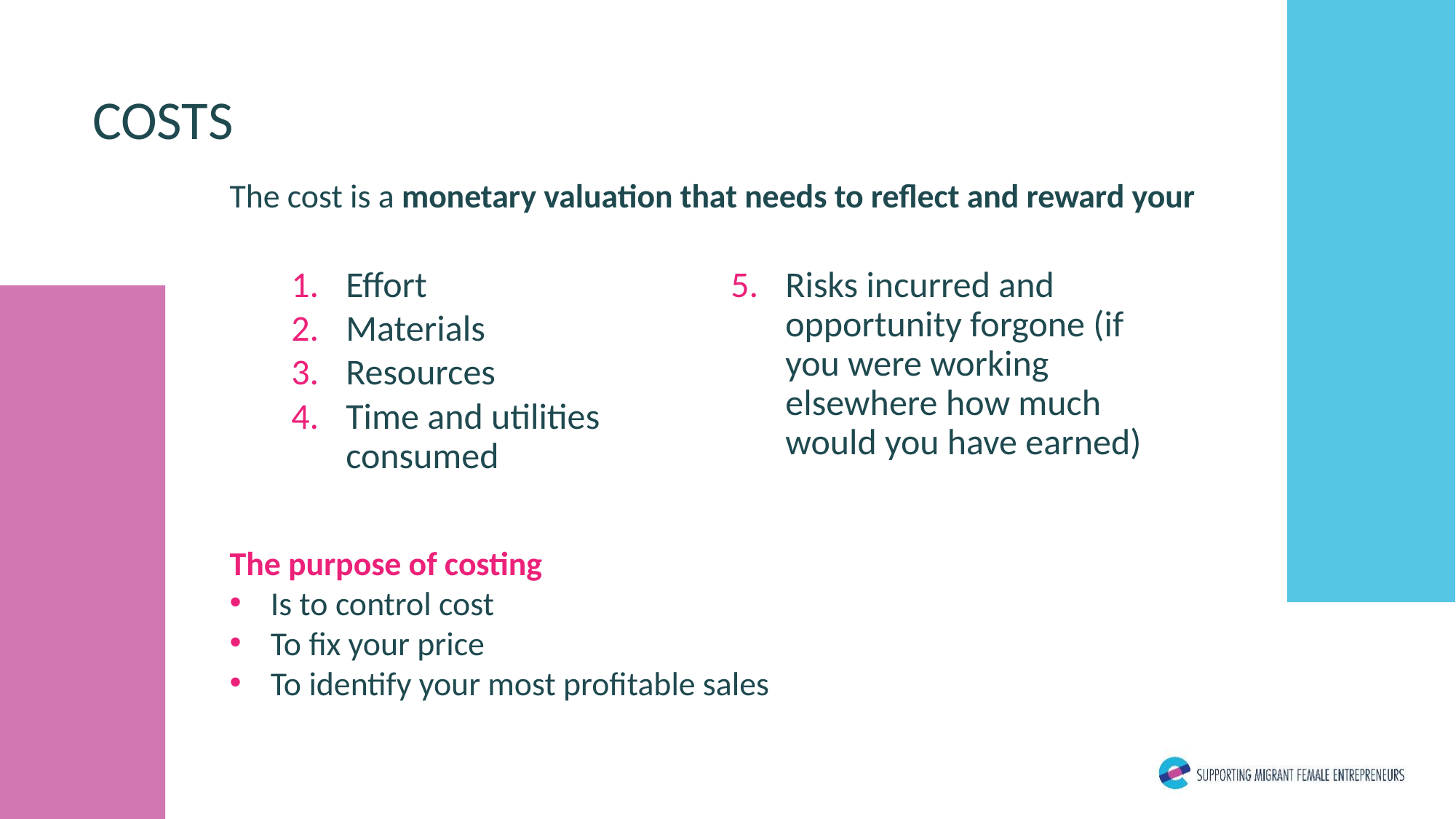

COSTS

The cost is a monetary valuation that needs to reflect and reward your

The purpose of costing
Is to control cost
To fix your price
To identify your most profitable sales
Effort
Materials
Resources
Time and utilities consumed
Risks incurred and opportunity forgone (if you were working elsewhere how much would you have earned)